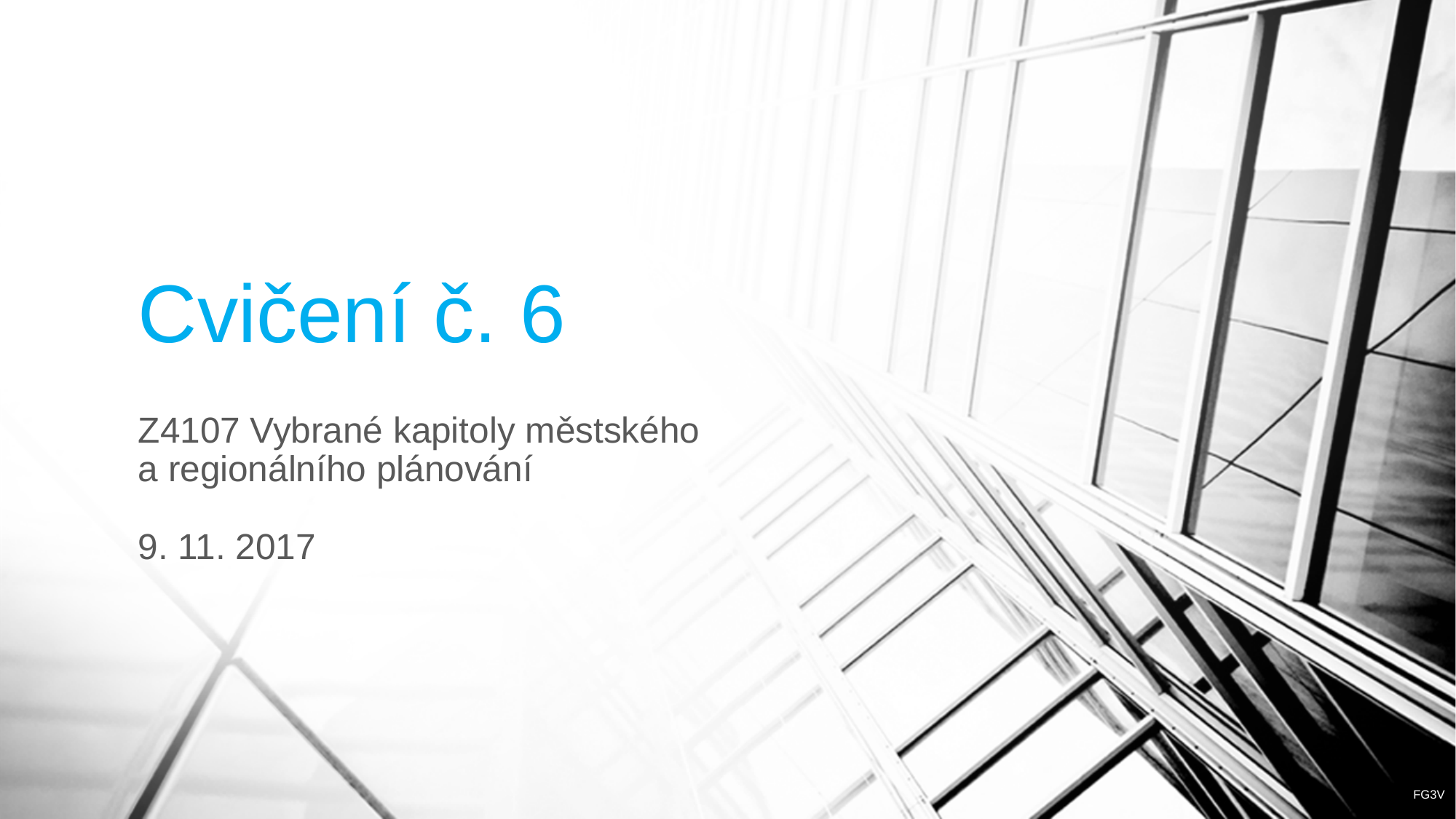

# Cvičení č. 6
Z4107 Vybrané kapitoly městského a regionálního plánování

9. 11. 2017
FG3V